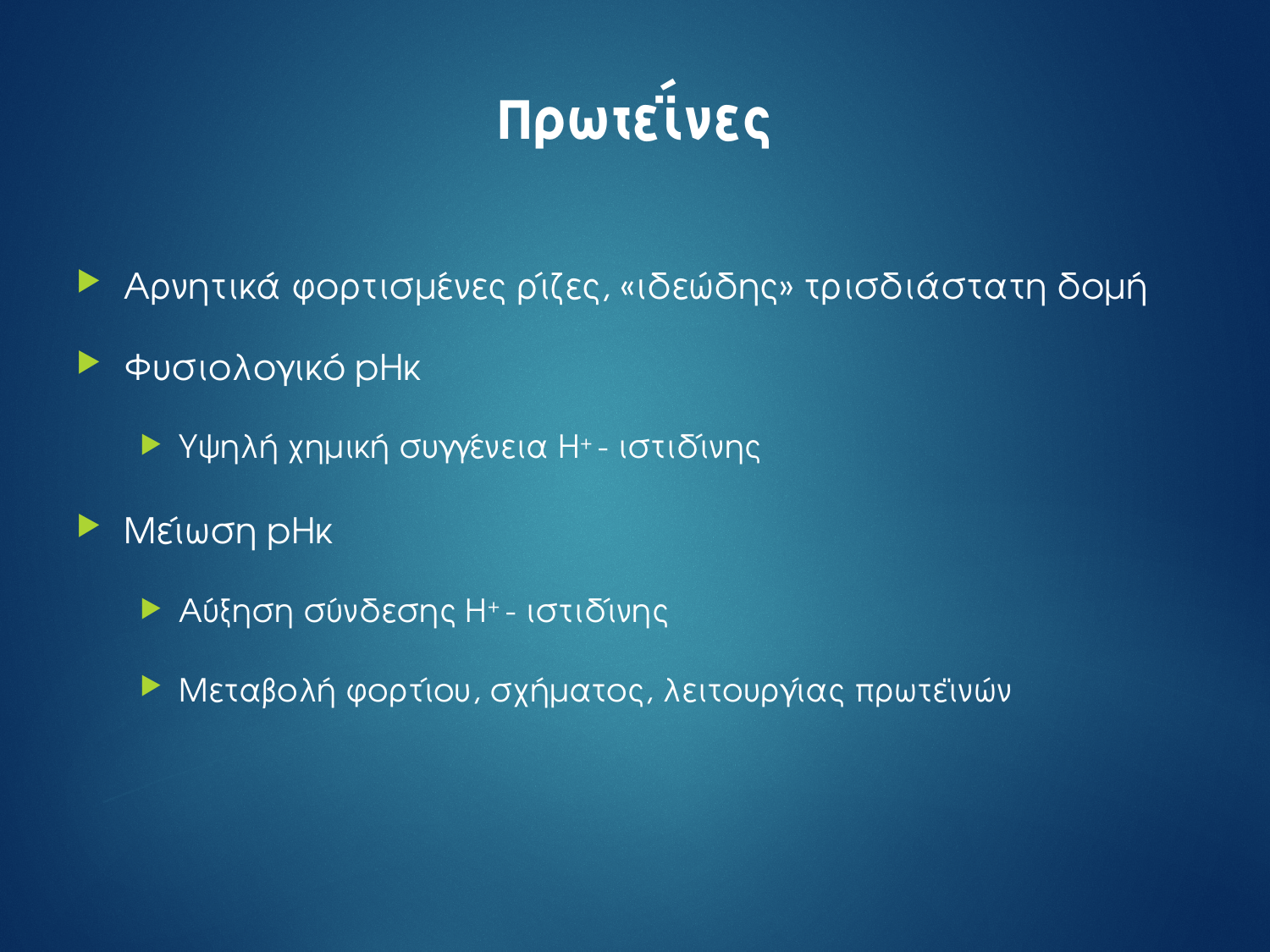

# Πρωτεΐνες
Αρνητικά φορτισμένες ρίζες, «ιδεώδης» τρισδιάστατη δομή
Φυσιολογικό pHκ
Υψηλή χημική συγγένεια H+ - ιστιδίνης
Μείωση pHκ
Αύξηση σύνδεσης H+ - ιστιδίνης
Μεταβολή φορτίου, σχήματος, λειτουργίας πρωτεϊνών